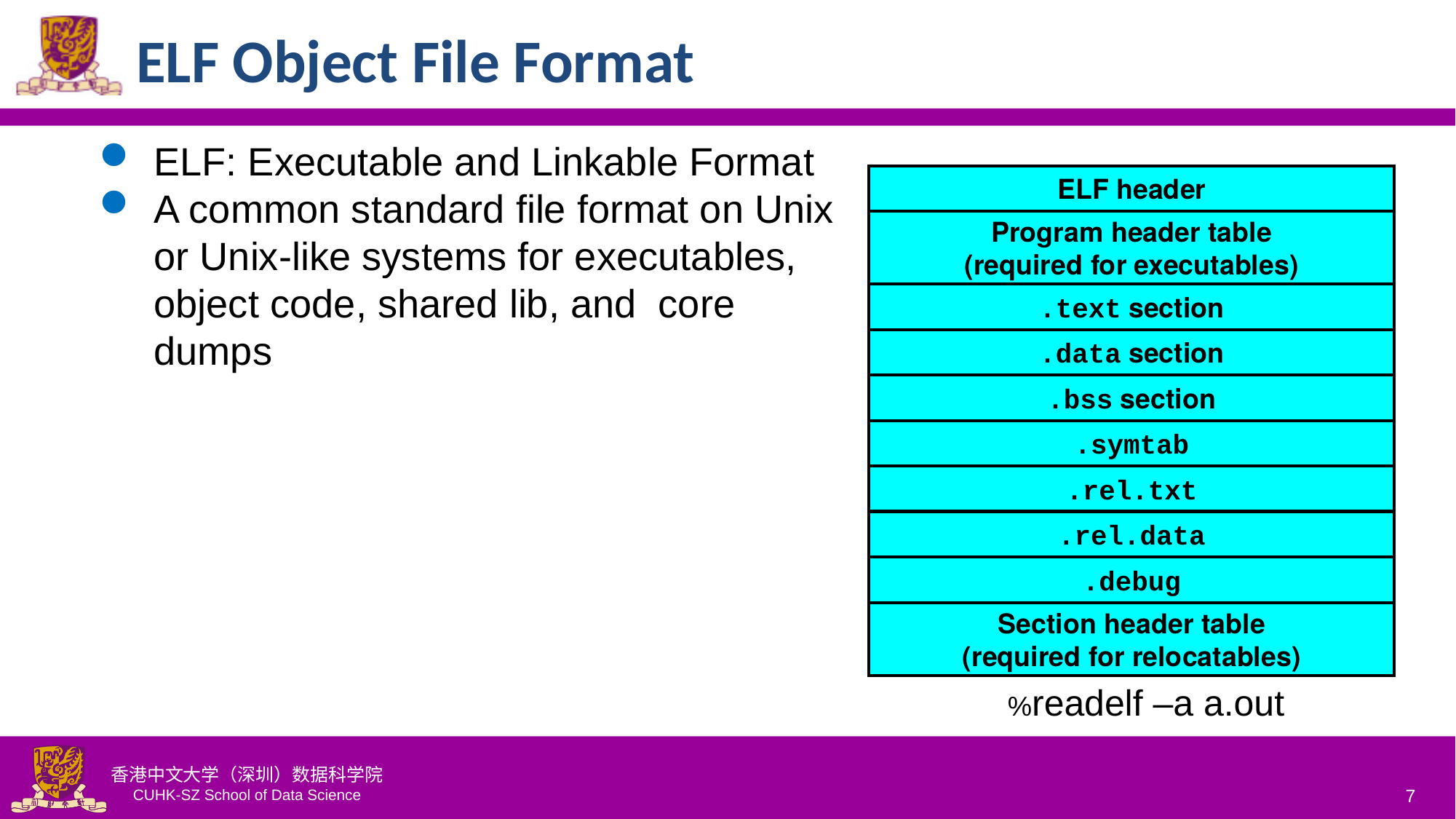

# ELF Object File Format
ELF: Executable and Linkable Format
A common standard file format on Unix or Unix-like systems for executables, object code, shared lib, and  core dumps
ELF header
Program header table
(required for executables)
.text section
.data section
.bss section
.symtab
.rel.txt
.rel.data
.debug
Section header table
(required for relocatables)
%readelf –a a.out
7